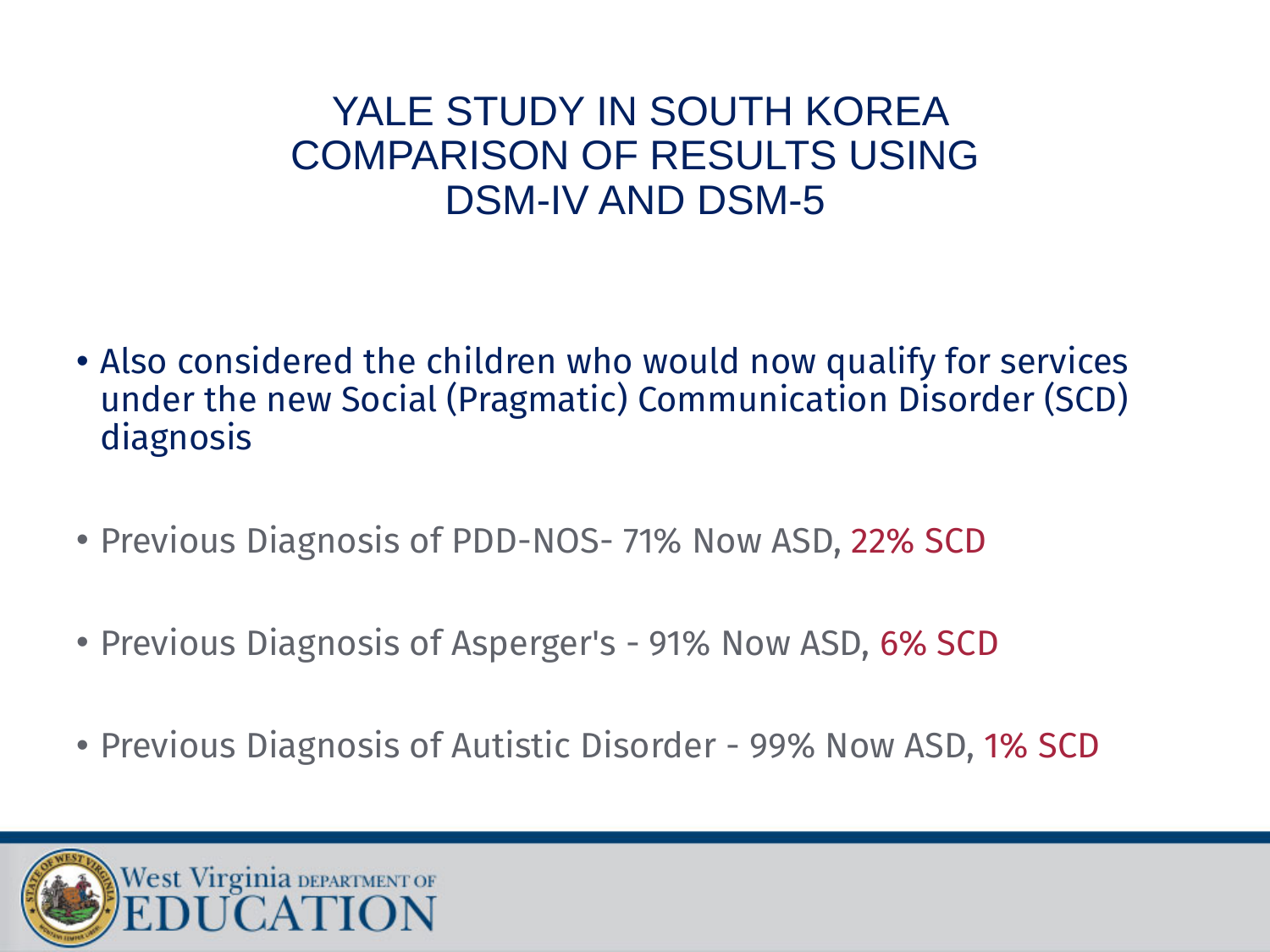

# YALE STUDY IN SOUTH KOREA COMPARISON OF RESULTS USING DSM-IV AND DSM-5

Also considered the children who would now qualify for services under the new Social (Pragmatic) Communication Disorder (SCD) diagnosis

Previous Diagnosis of PDD-NOS- 71% Now ASD, 22% SCD

Previous Diagnosis of Asperger's - 91% Now ASD, 6% SCD

Previous Diagnosis of Autistic Disorder - 99% Now ASD, 1% SCD